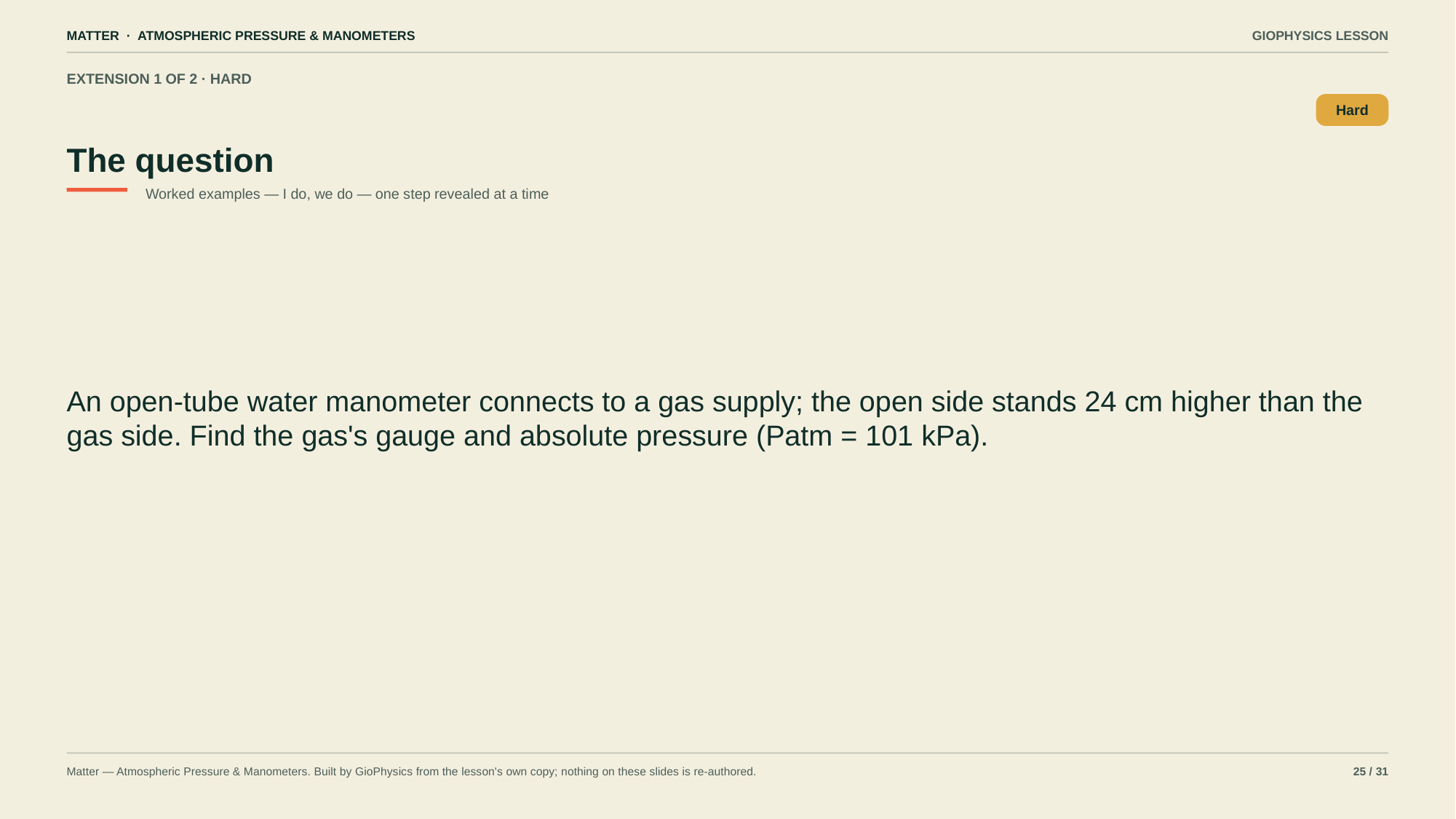

MATTER  ·  ATMOSPHERIC PRESSURE & MANOMETERS
GIOPHYSICS LESSON

EXTENSION 1 OF 2 · HARD
The question

Hard
Worked examples — I do, we do — one step revealed at a time

An open-tube water manometer connects to a gas supply; the open side stands 24 cm higher than the gas side. Find the gas's gauge and absolute pressure (Patm = 101 kPa).

Matter — Atmospheric Pressure & Manometers. Built by GioPhysics from the lesson's own copy; nothing on these slides is re-authored.
25 / 31